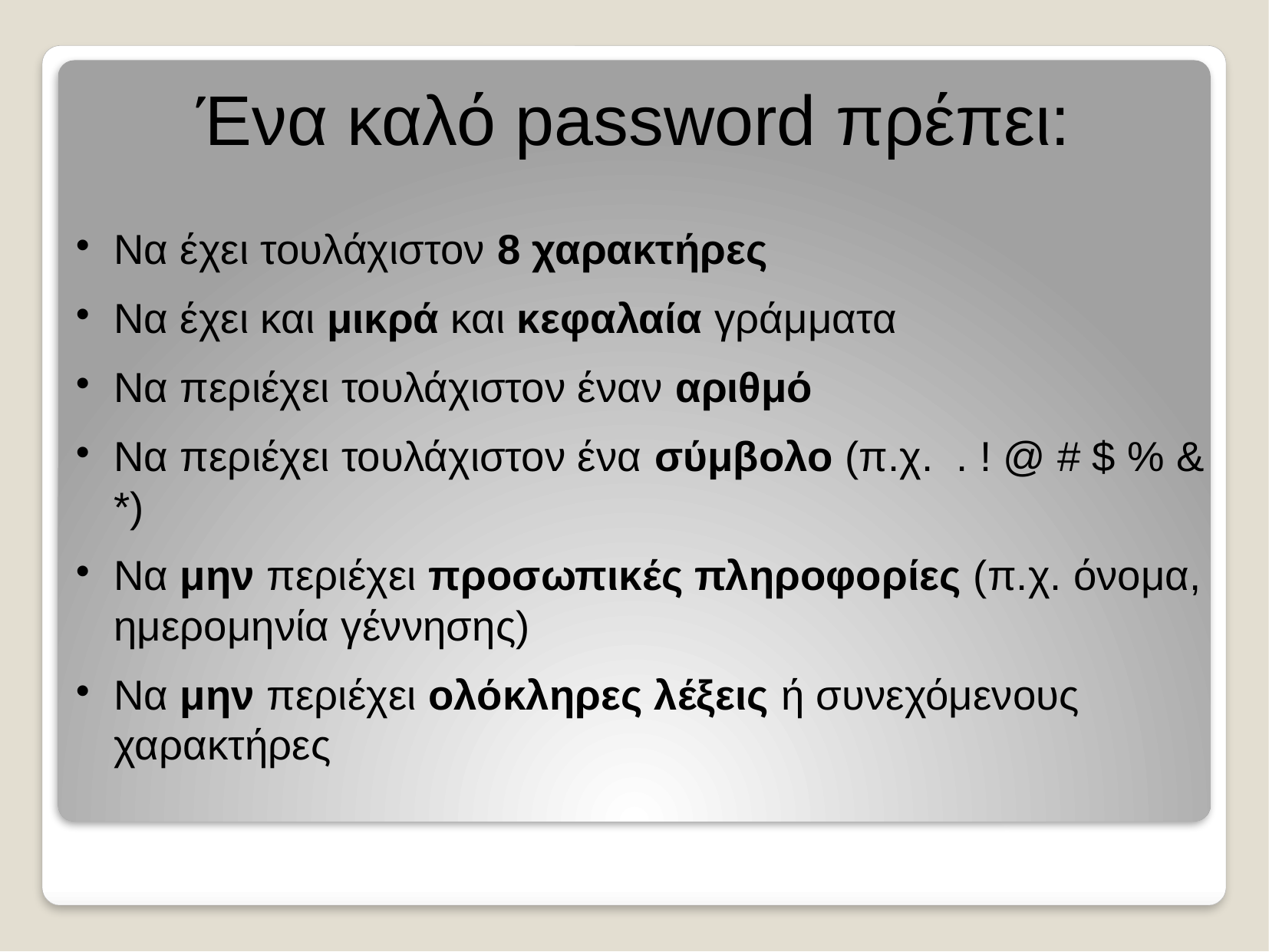

Ένα καλό password πρέπει:
Να έχει τουλάχιστον 8 χαρακτήρες
Να έχει και μικρά και κεφαλαία γράμματα
Να περιέχει τουλάχιστον έναν αριθμό
Να περιέχει τουλάχιστον ένα σύμβολο (π.χ.  . ! @ # $ % & *)
Να μην περιέχει προσωπικές πληροφορίες (π.χ. όνομα, ημερομηνία γέννησης)
Να μην περιέχει ολόκληρες λέξεις ή συνεχόμενους χαρακτήρες